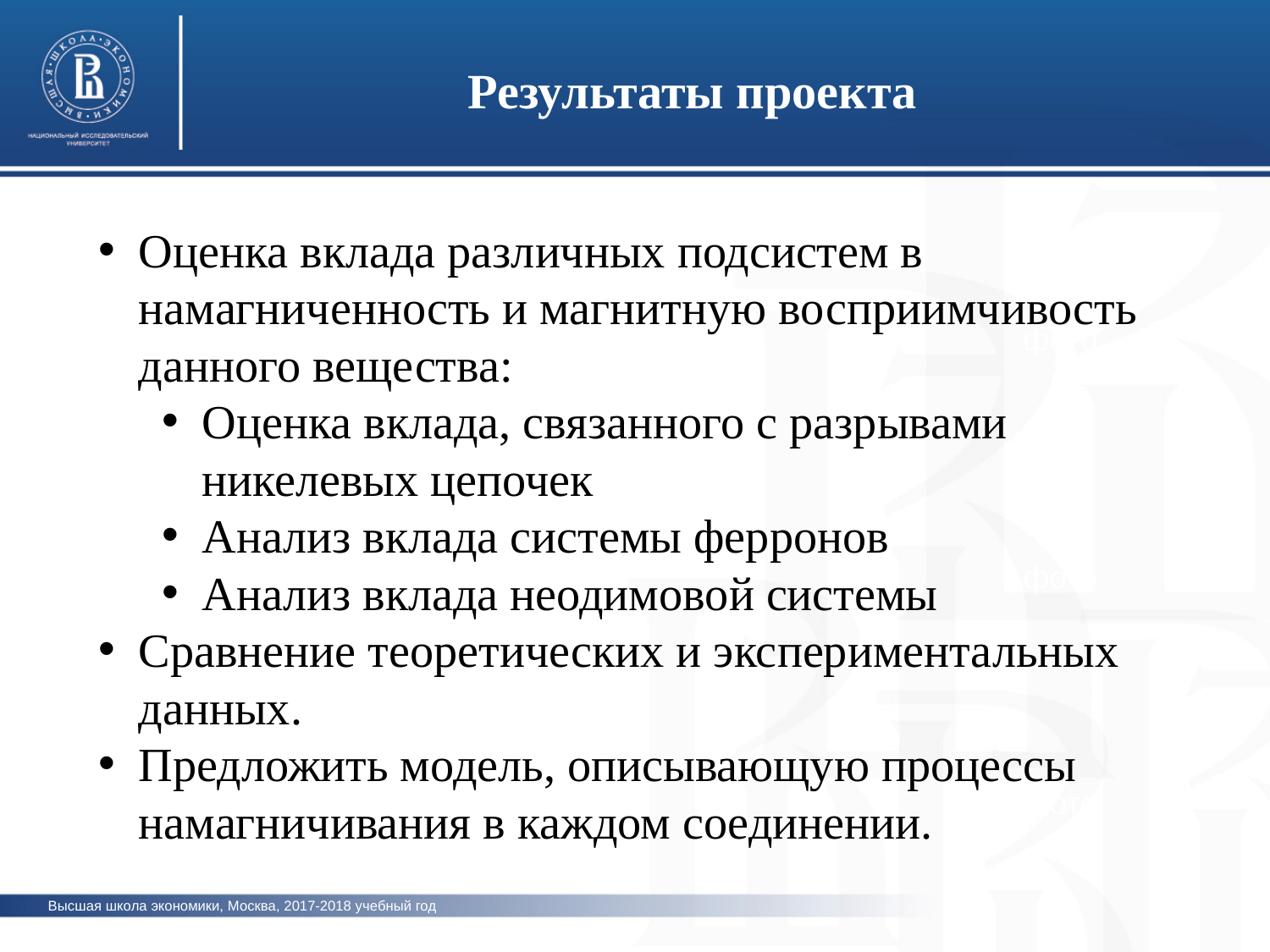

Результаты проекта
Оценка вклада различных подсистем в намагниченность и магнитную восприимчивость данного вещества:
Оценка вклада, связанного с разрывами никелевых цепочек
Анализ вклада системы ферронов
Анализ вклада неодимовой системы
Сравнение теоретических и экспериментальных данных.
Предложить модель, описывающую процессы намагничивания в каждом соединении.
фото
фото
фото
Высшая школа экономики, Москва, 2017-2018 учебный год